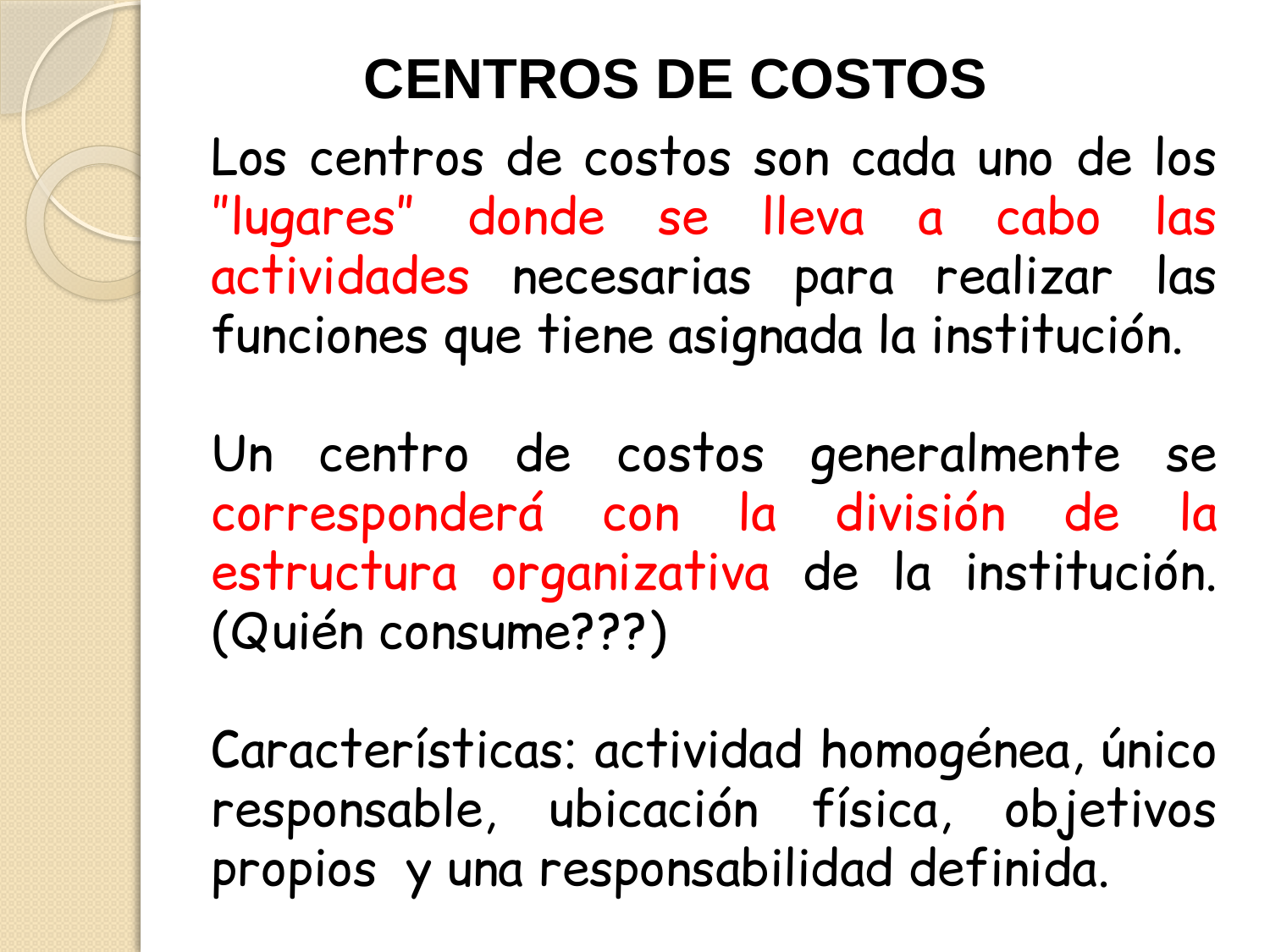

CENTROS DE COSTOS
Los centros de costos son cada uno de los ”lugares” donde se lleva a cabo las actividades necesarias para realizar las funciones que tiene asignada la institución.

Un centro de costos generalmente se corresponderá con la división de la estructura organizativa de la institución. (Quién consume???)

Características: actividad homogénea, único responsable, ubicación física, objetivos propios  y una responsabilidad definida.